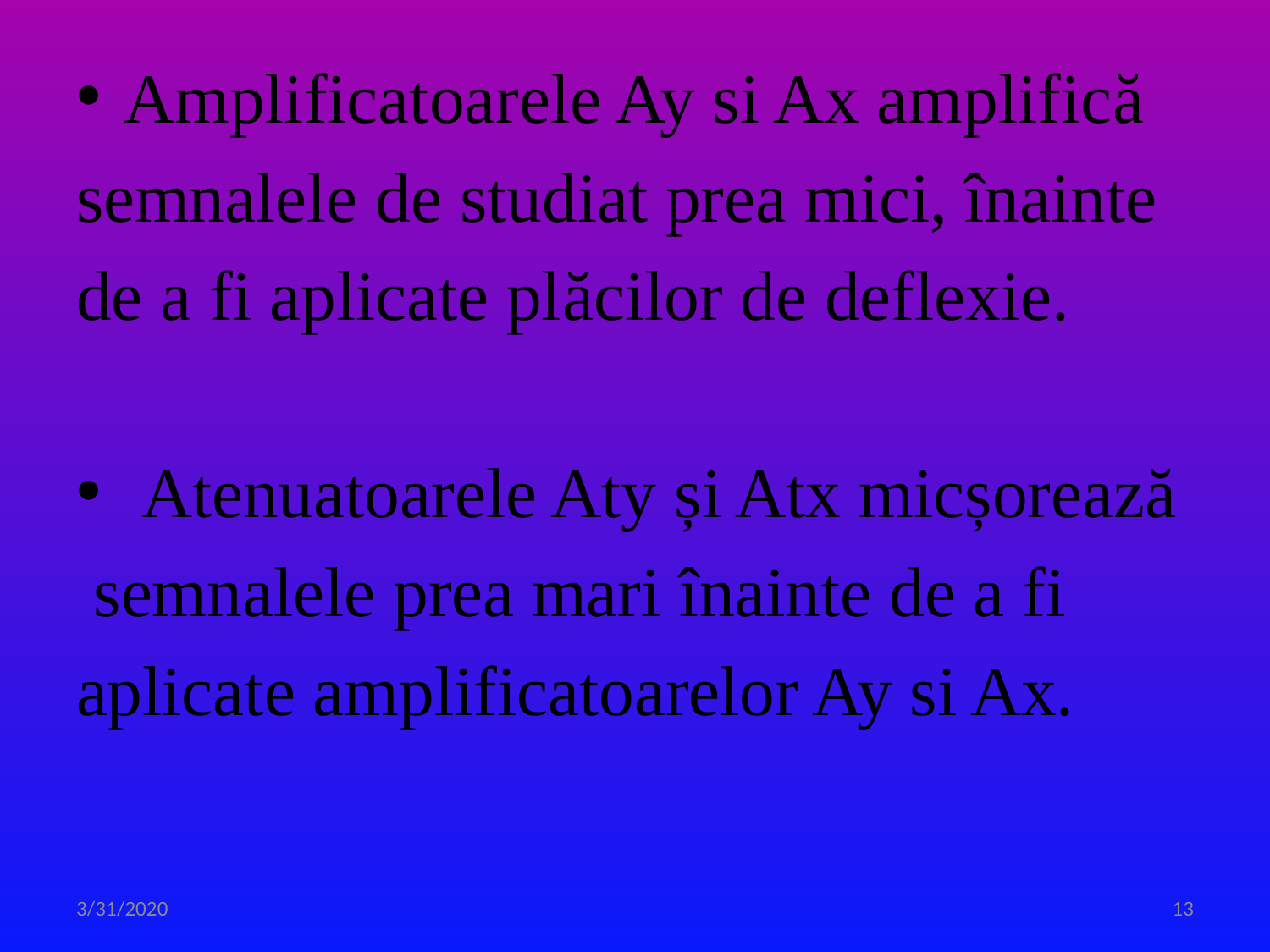

#
Amplificatoarele Ay si Ax amplifică
semnalele de studiat prea mici, înainte
de a fi aplicate plăcilor de deflexie.

 Atenuatoarele Aty și Atx micșorează
 semnalele prea mari înainte de a fi
aplicate amplificatoarelor Ay si Ax.

3/31/2020
13